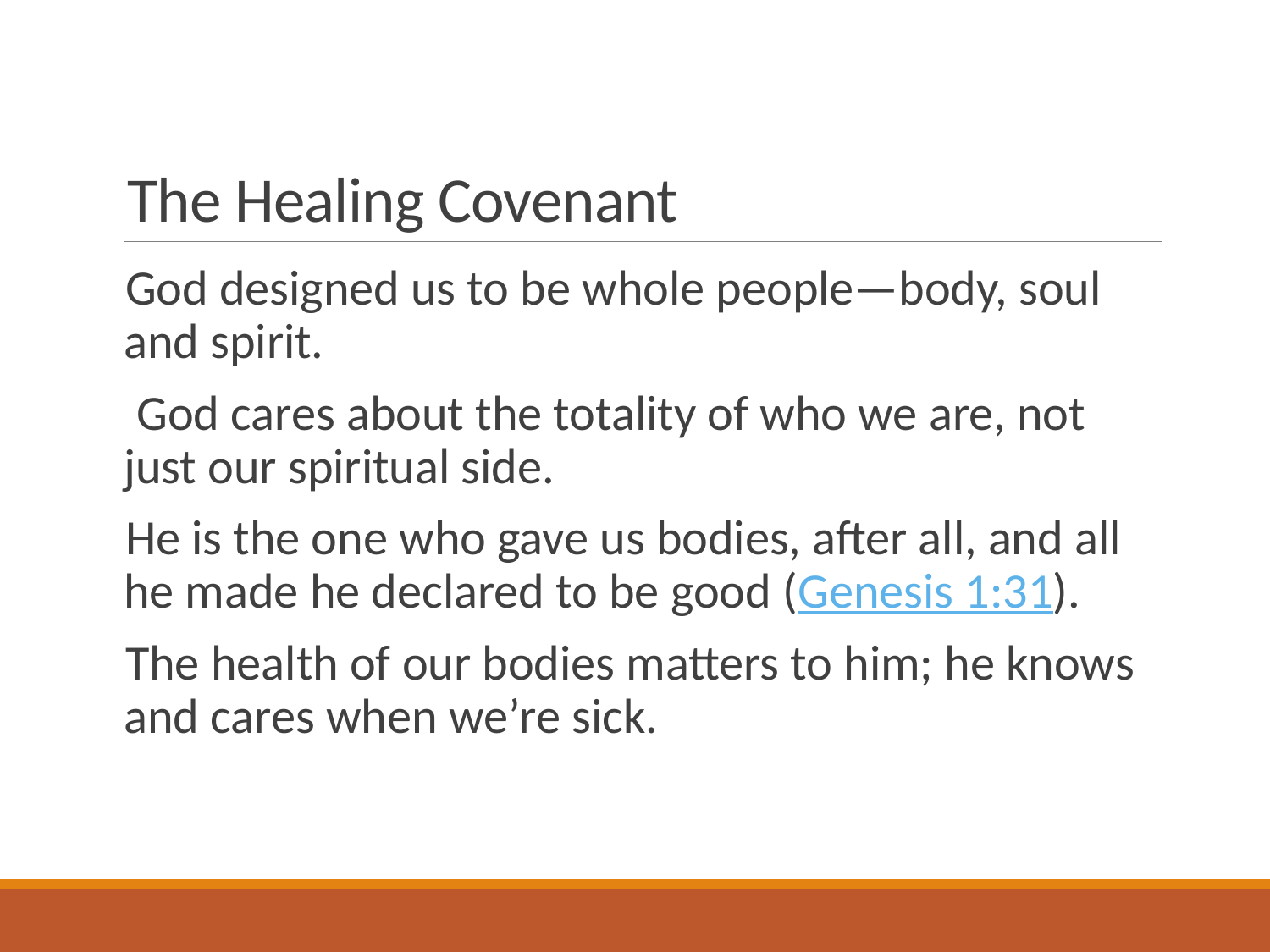

# The Healing Covenant
God designed us to be whole people—body, soul and spirit.
 God cares about the totality of who we are, not just our spiritual side.
He is the one who gave us bodies, after all, and all he made he declared to be good (Genesis 1:31).
The health of our bodies matters to him; he knows and cares when we’re sick.